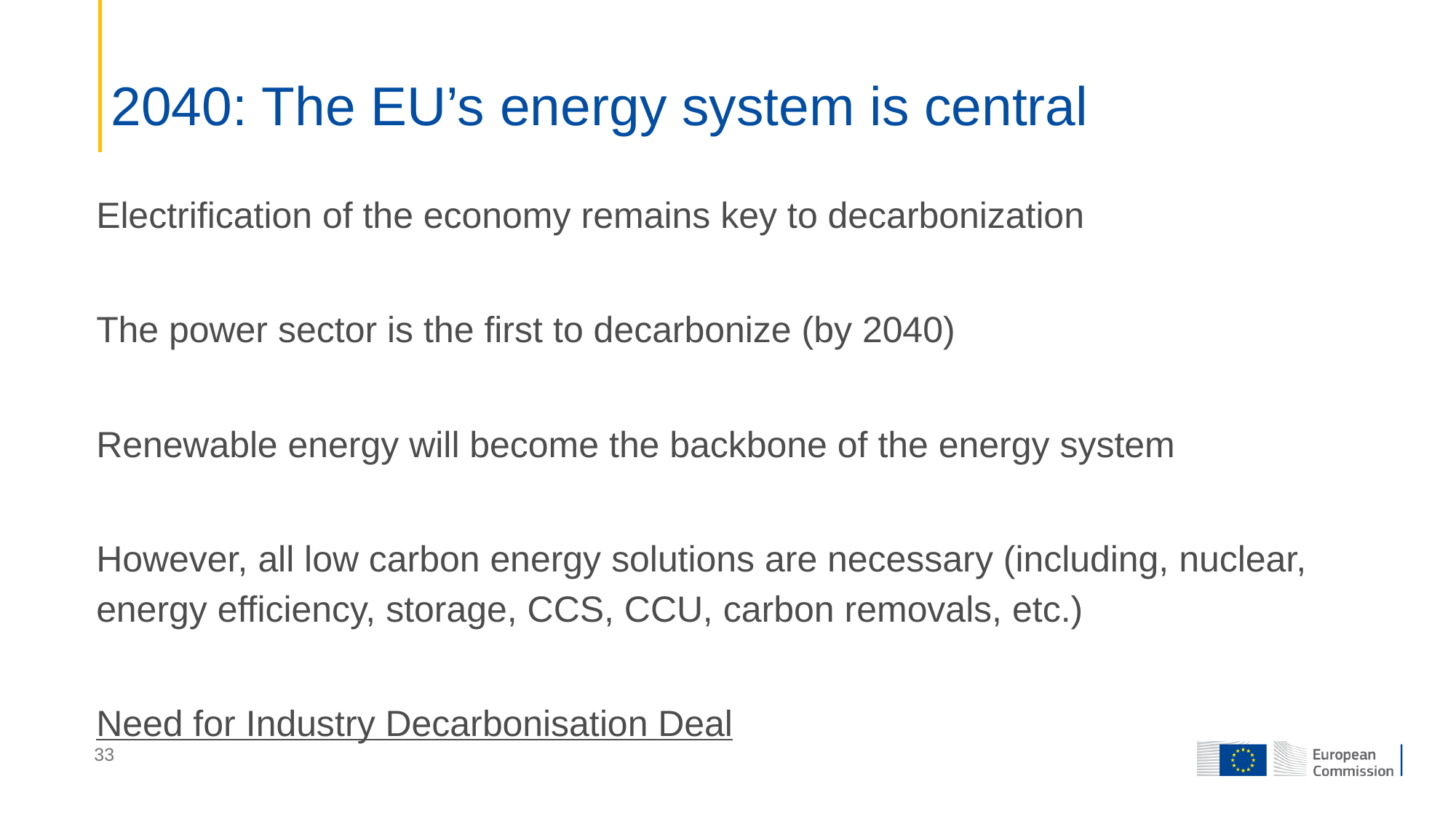

2040: The EU’s energy system is central

Electrification of the economy remains key to decarbonization

The power sector is the first to decarbonize (by 2040)

Renewable energy will become the backbone of the energy system

However, all low carbon energy solutions are necessary (including, nuclear, energy efficiency, storage, CCS, CCU, carbon removals, etc.)

Need for Industry Decarbonisation Deal

33